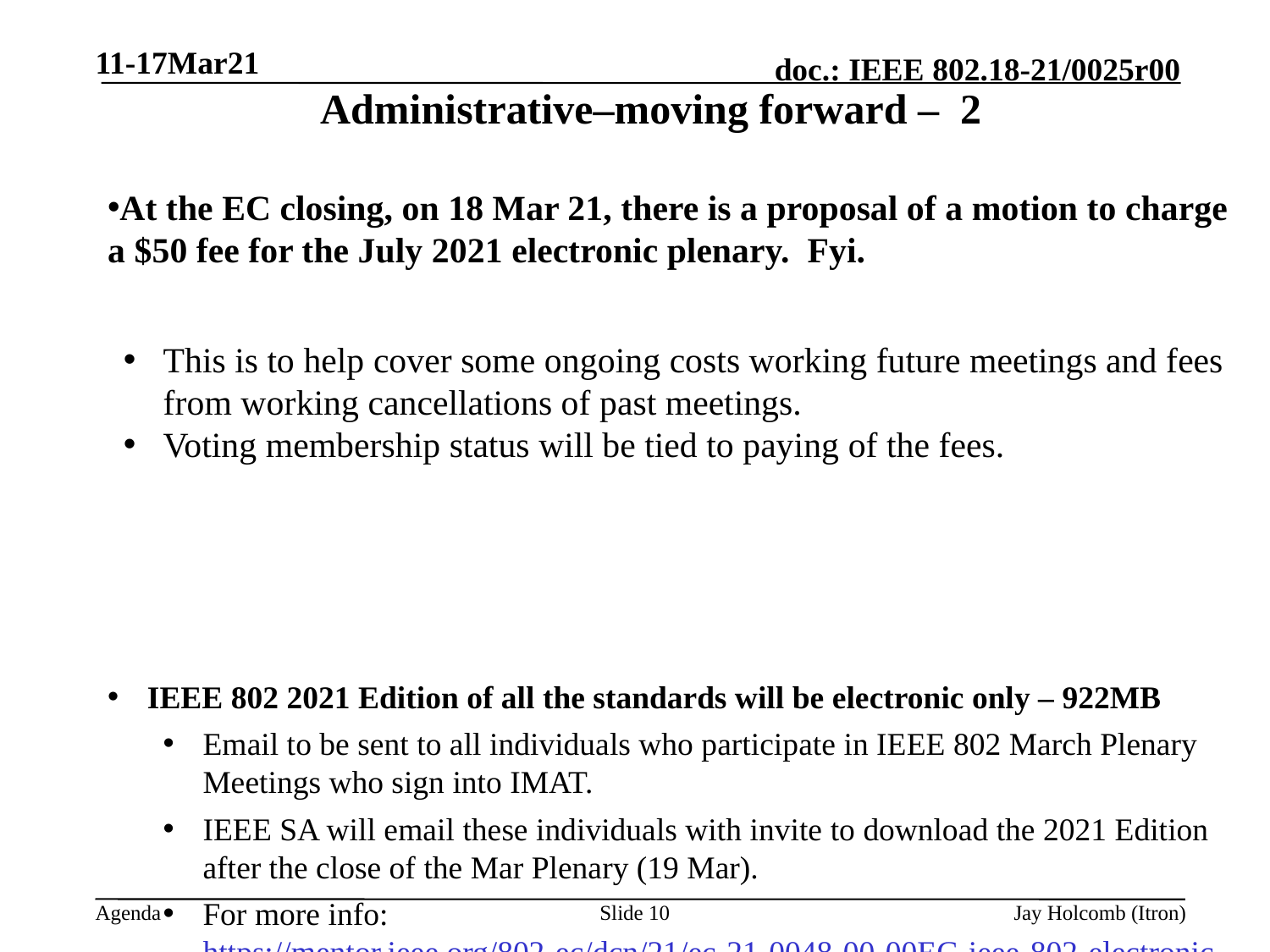

11-17Mar21
# Administrative–moving forward –  2

At the EC closing, on 18 Mar 21, there is a proposal of a motion to charge a $50 fee for the July 2021 electronic plenary.  Fyi.

This is to help cover some ongoing costs working future meetings and fees from working cancellations of past meetings.
Voting membership status will be tied to paying of the fees.

IEEE 802 2021 Edition of all the standards will be electronic only – 922MB
Email to be sent to all individuals who participate in IEEE 802 March Plenary Meetings who sign into IMAT.
IEEE SA will email these individuals with invite to download the 2021 Edition after the close of the Mar Plenary (19 Mar).
For more info:  https://mentor.ieee.org/802-ec/dcn/21/ec-21-0048-00-00EC-ieee-802-electronic-media-2021-edition-update.pdf
Slide 10
Jay Holcomb (Itron)